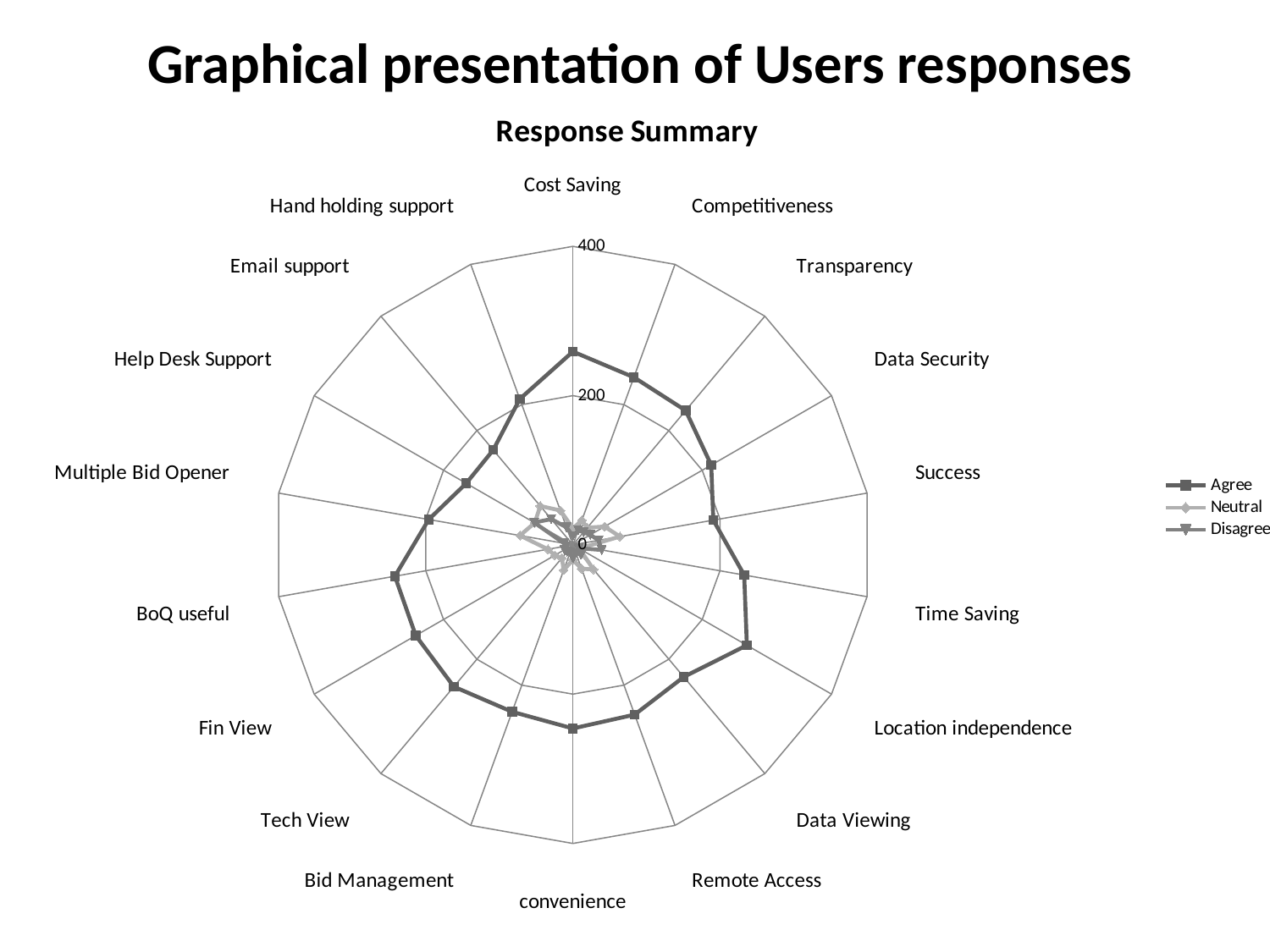

Graphical presentation of Users responses

### Chart: Response Summary

| Category | Agree | Neutral | Disagree |
|---|---|---|---|
| Cost Saving | 259.0 | 22.0 | 12.0 |
| Competitiveness | 239.0 | 35.0 | 21.0 |
| Transparency | 235.0 | 30.0 | 22.0 |
| Data Security | 214.0 | 49.0 | 27.0 |
| Success | 191.0 | 64.0 | 35.0 |
| Time Saving | 233.0 | 16.0 | 39.0 |
| Location independence | 269.0 | 10.0 | 9.0 |
| Data Viewing | 231.0 | 43.0 | 17.0 |
| Remote Access | 242.0 | 34.0 | 12.0 |
| convenience | 246.0 | 20.0 | 18.0 |
| Bid Management | 238.0 | 36.0 | 11.0 |
| Tech View | 248.0 | 23.0 | 12.0 |
| Fin View | 243.0 | 28.0 | 13.0 |
| BoQ useful | 242.0 | 34.0 | 10.0 |
| Multiple Bid Opener | 196.0 | 72.0 | 12.0 |
| Help Desk Support | 165.0 | 59.0 | 60.0 |
| Email support | 166.0 | 68.0 | 45.0 |
| Hand holding support | 208.0 | 49.0 | 25.0 |